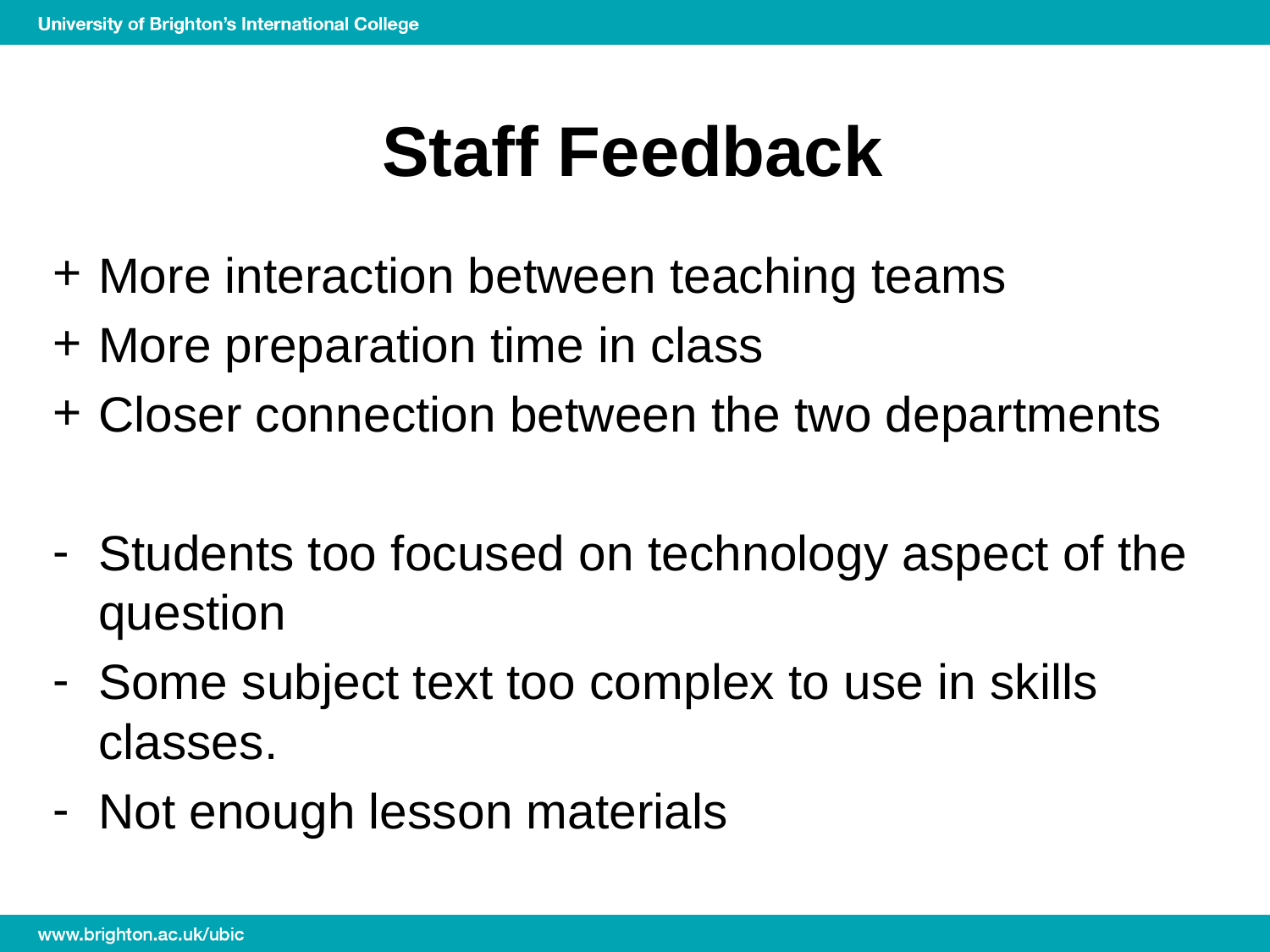

# Staff Feedback
More interaction between teaching teams
More preparation time in class
Closer connection between the two departments

Students too focused on technology aspect of the question
Some subject text too complex to use in skills classes.
Not enough lesson materials